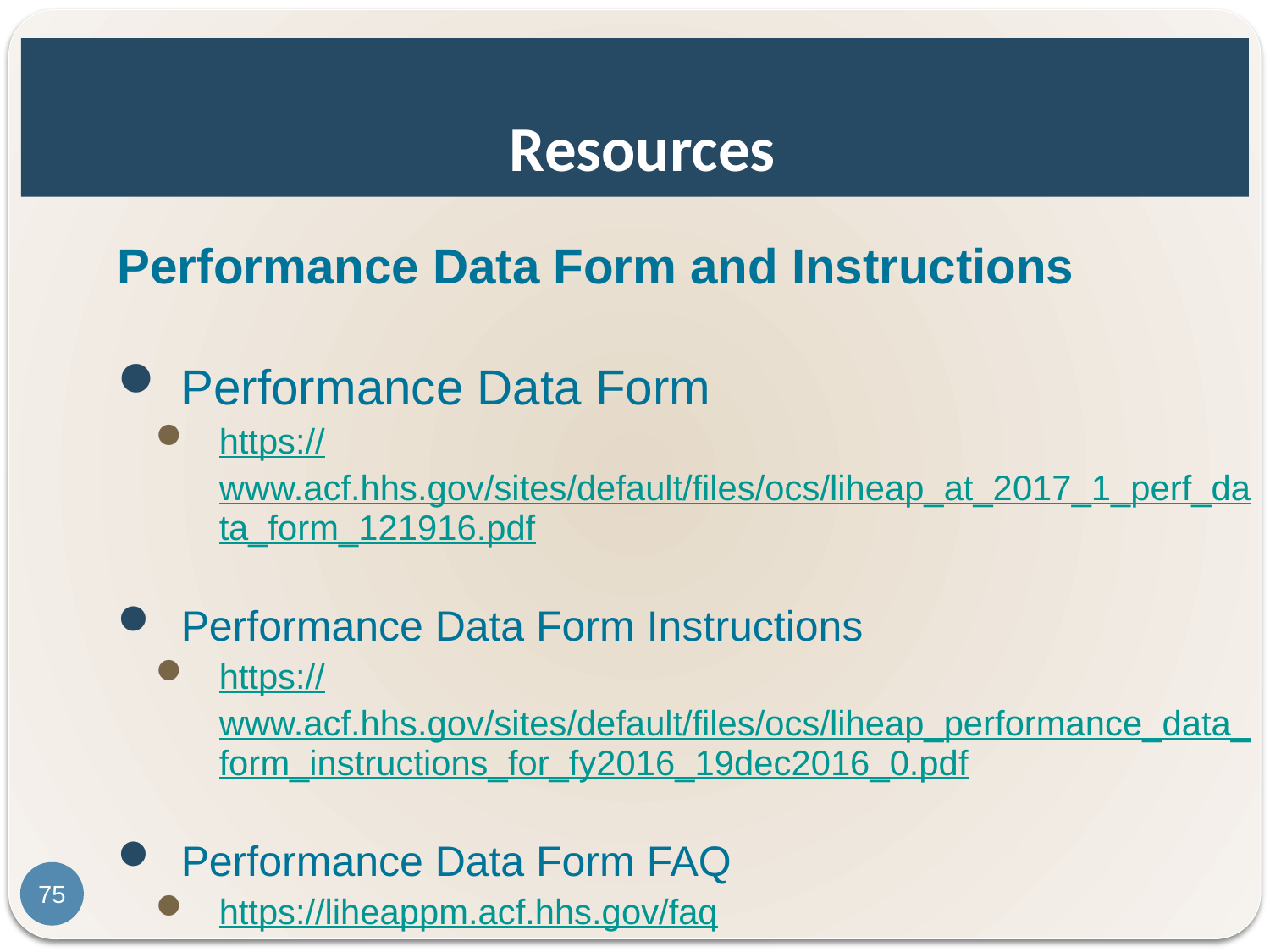

# Resources

Performance Data Form and Instructions

Performance Data Form
https://www.acf.hhs.gov/sites/default/files/ocs/liheap_at_2017_1_perf_data_form_121916.pdf

Performance Data Form Instructions
https://www.acf.hhs.gov/sites/default/files/ocs/liheap_performance_data_form_instructions_for_fy2016_19dec2016_0.pdf

Performance Data Form FAQ
https://liheappm.acf.hhs.gov/faq

75